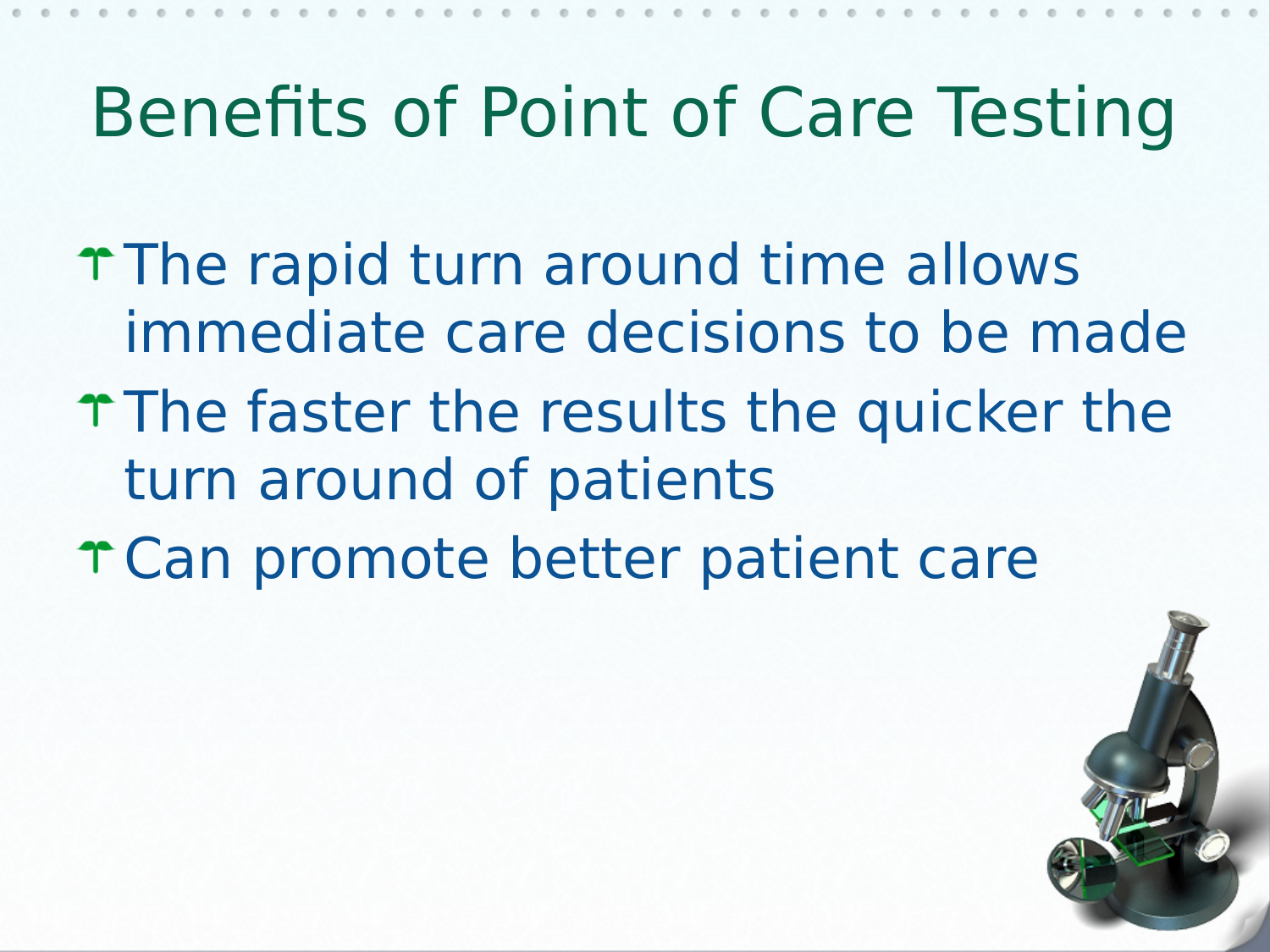

# Benefits of Point of Care Testing
The rapid turn around time allows immediate care decisions to be made
The faster the results the quicker the turn around of patients
Can promote better patient care